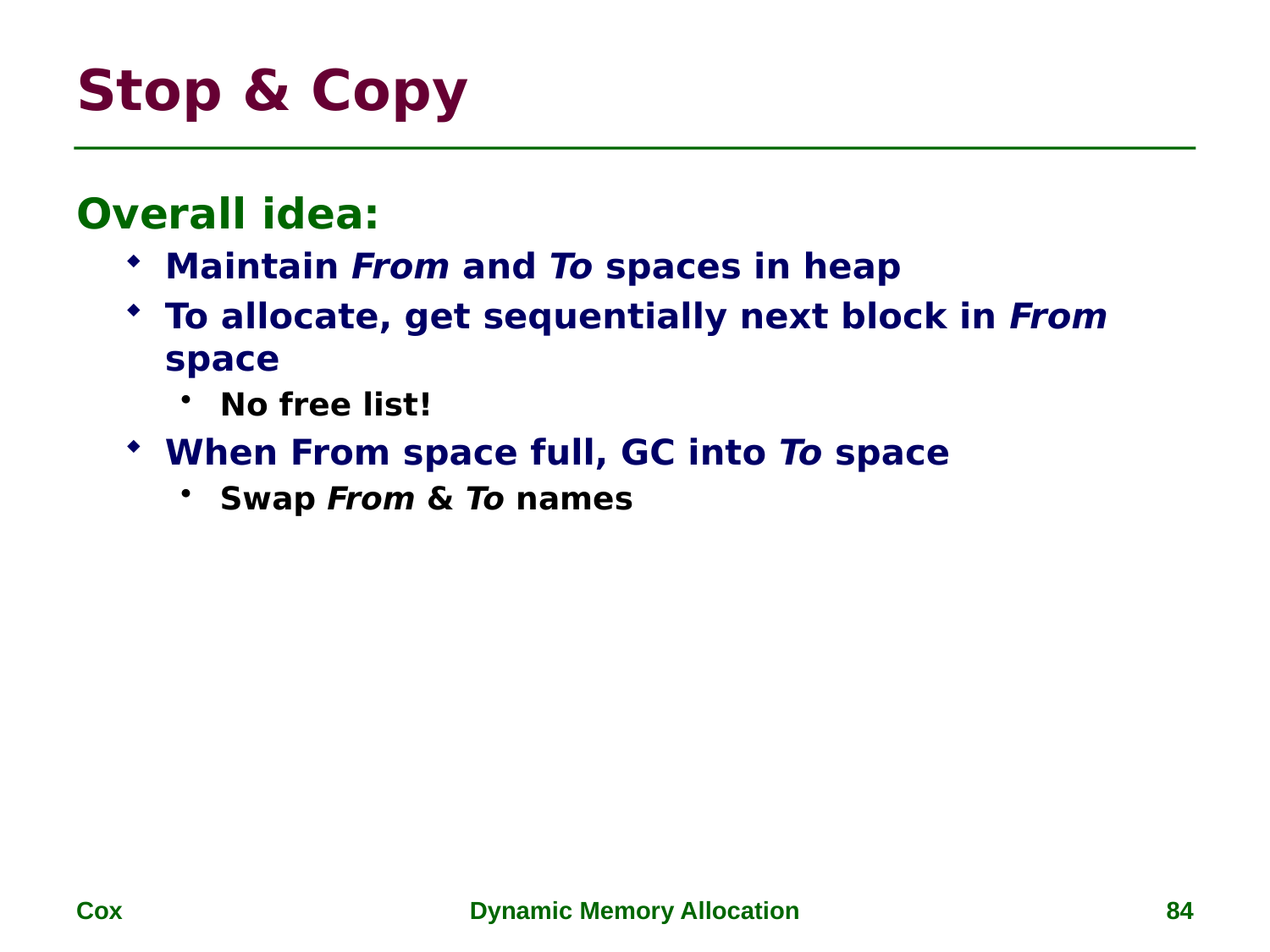

# Stop & Copy
Overall idea:
Maintain From and To spaces in heap
To allocate, get sequentially next block in From space
No free list!
When From space full, GC into To space
Swap From & To names
Cox
Dynamic Memory Allocation
84